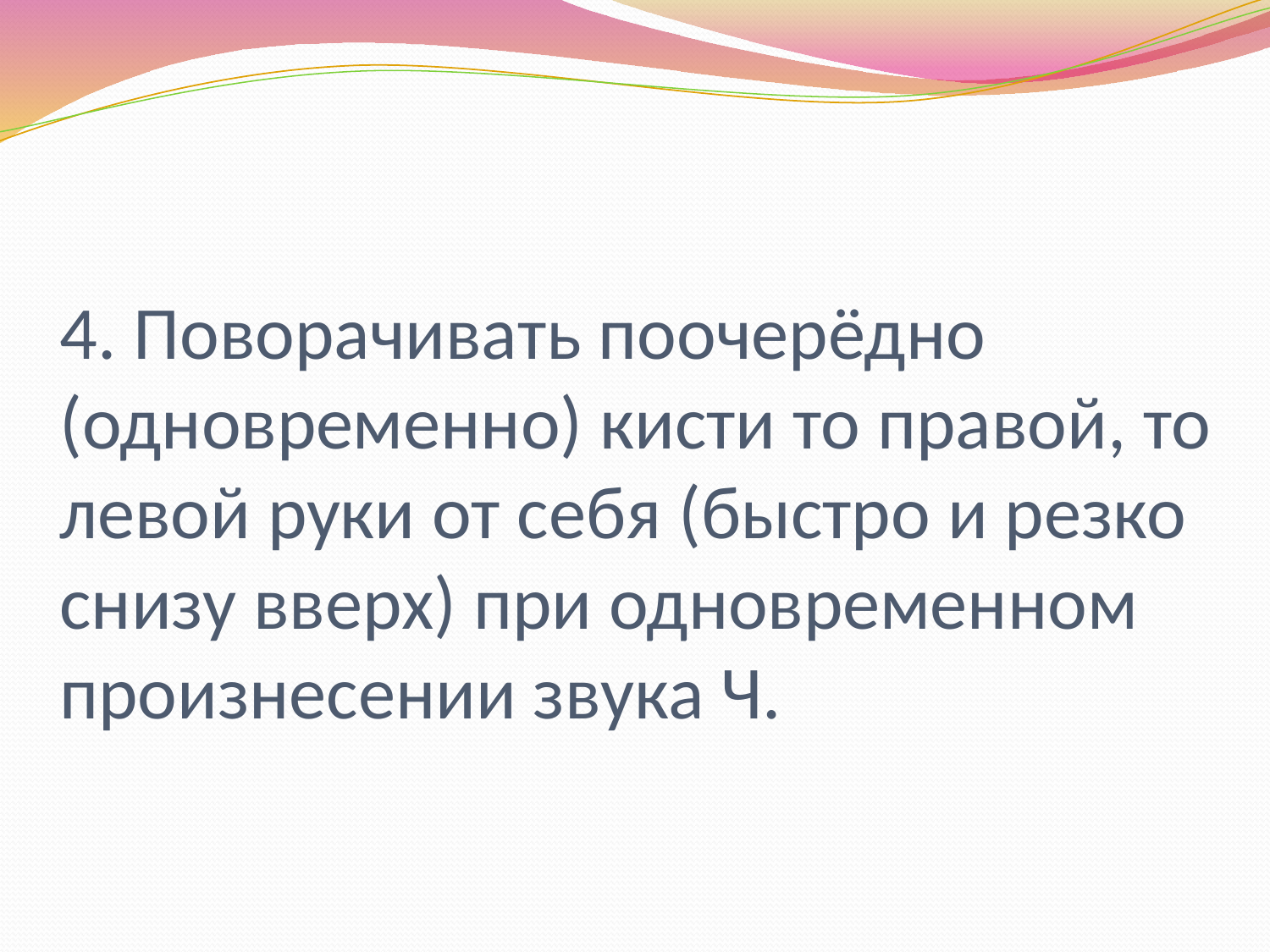

# 4. Поворачивать поочерёдно (одновременно) кисти то правой, то левой руки от себя (быстро и резко снизу вверх) при одновременном произнесении звука Ч.